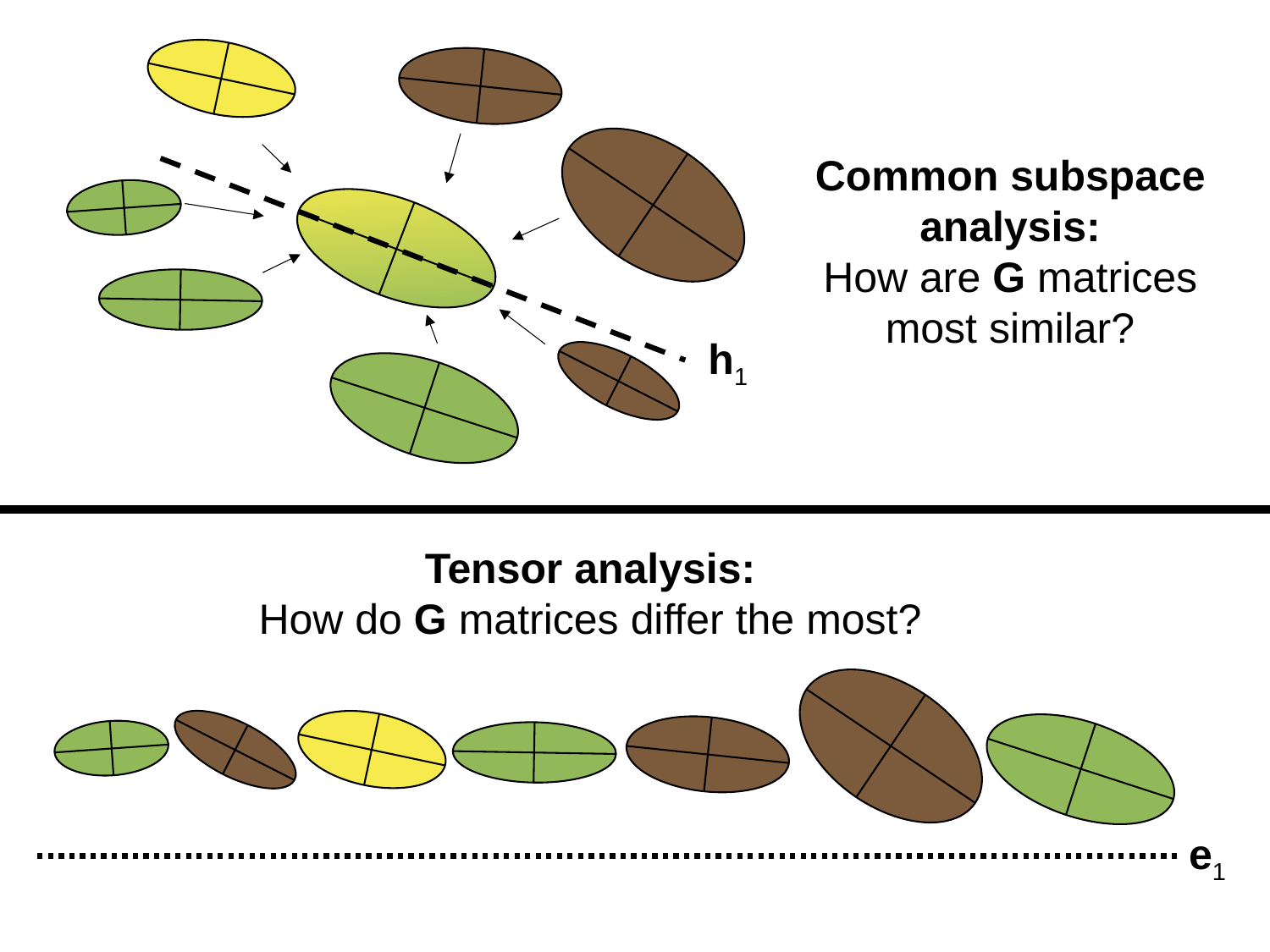

Common subspace analysis:
How are G matrices most similar?

h1

Tensor analysis:
How do G matrices differ the most?

e1